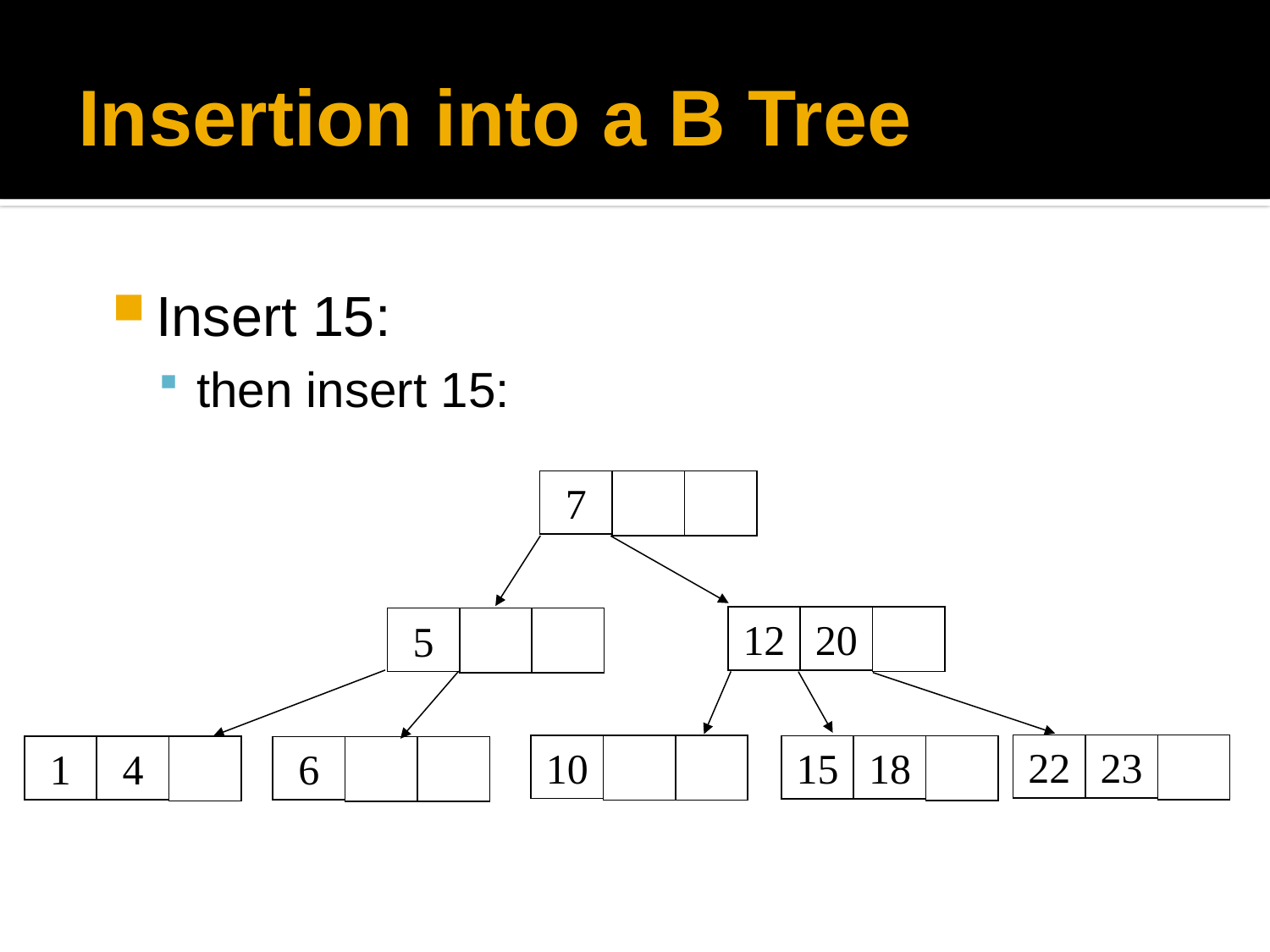

# Insertion into a B Tree
Insert 15:
then insert 15:

7

12
20

5

22
23

10

15
18

1
4

6